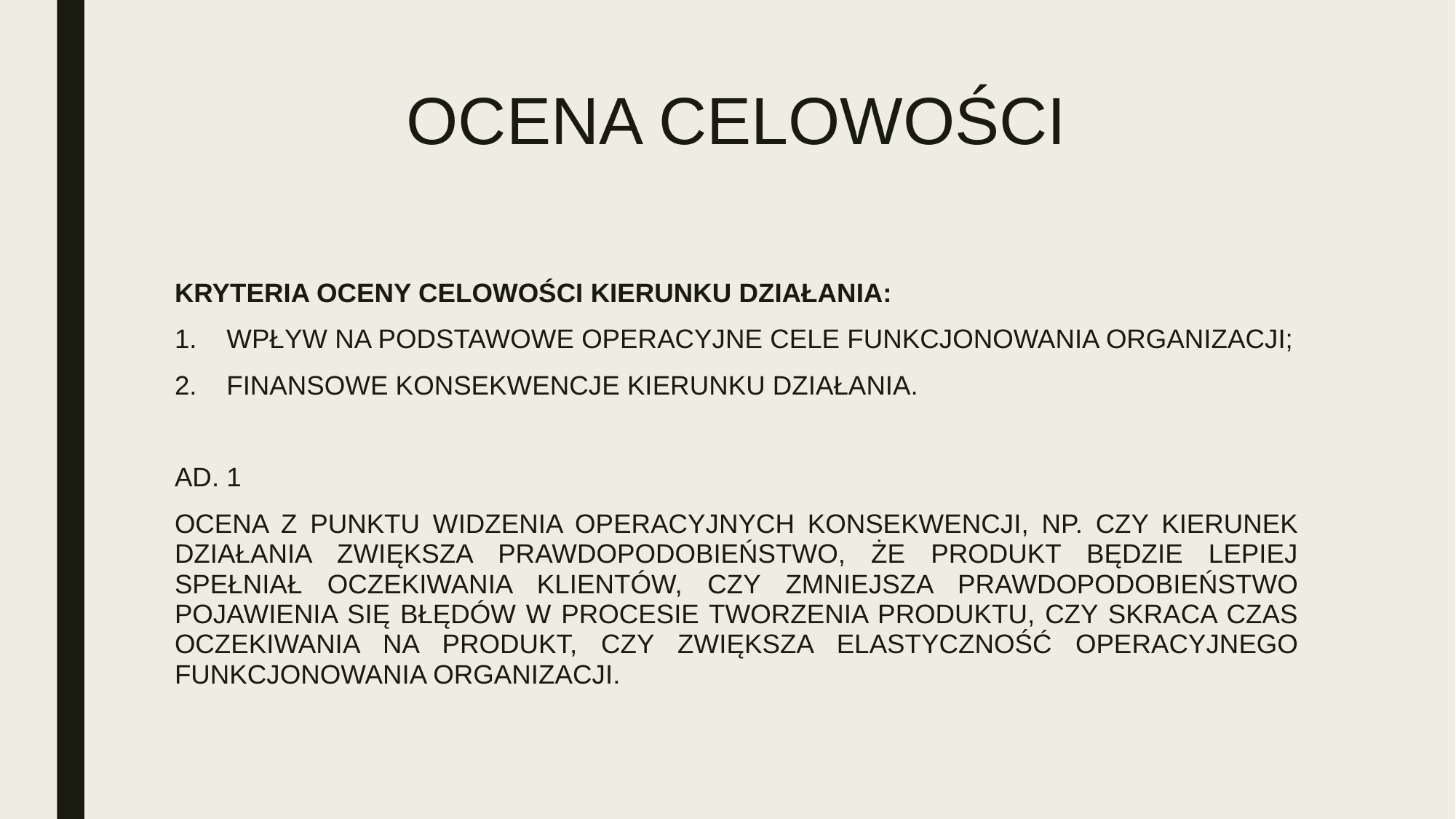

# OCENA CELOWOŚCI
KRYTERIA OCENY CELOWOŚCI KIERUNKU DZIAŁANIA:
WPŁYW NA PODSTAWOWE OPERACYJNE CELE FUNKCJONOWANIA ORGANIZACJI;
FINANSOWE KONSEKWENCJE KIERUNKU DZIAŁANIA.

AD. 1
OCENA Z PUNKTU WIDZENIA OPERACYJNYCH KONSEKWENCJI, NP. CZY KIERUNEK DZIAŁANIA ZWIĘKSZA PRAWDOPODOBIEŃSTWO, ŻE PRODUKT BĘDZIE LEPIEJ SPEŁNIAŁ OCZEKIWANIA KLIENTÓW, CZY ZMNIEJSZA PRAWDOPODOBIEŃSTWO POJAWIENIA SIĘ BŁĘDÓW W PROCESIE TWORZENIA PRODUKTU, CZY SKRACA CZAS OCZEKIWANIA NA PRODUKT, CZY ZWIĘKSZA ELASTYCZNOŚĆ OPERACYJNEGO FUNKCJONOWANIA ORGANIZACJI.